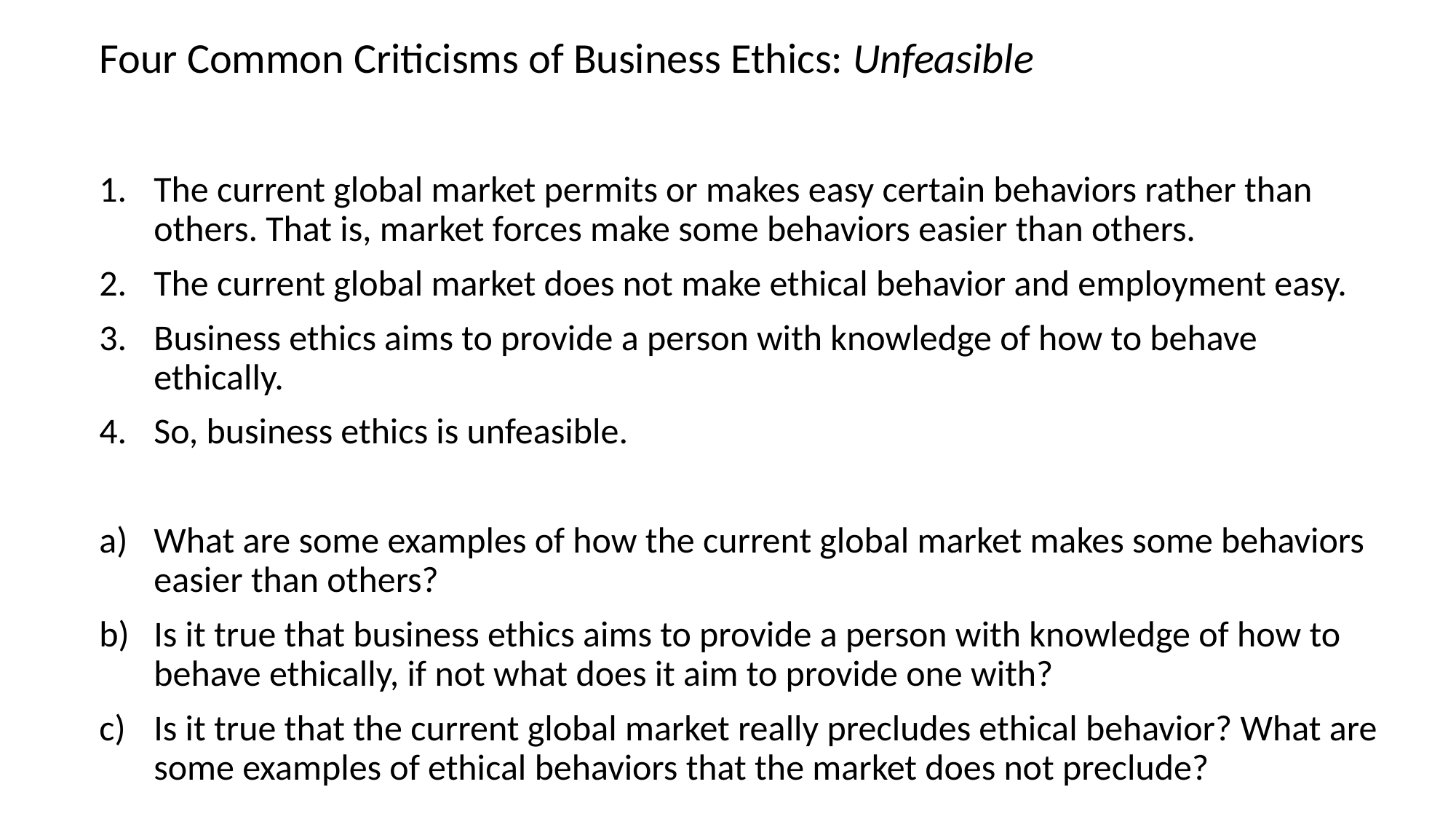

# Four Common Criticisms of Business Ethics: Unfeasible

The current global market permits or makes easy certain behaviors rather than others. That is, market forces make some behaviors easier than others.
The current global market does not make ethical behavior and employment easy.
Business ethics aims to provide a person with knowledge of how to behave ethically.
So, business ethics is unfeasible.

What are some examples of how the current global market makes some behaviors easier than others?
Is it true that business ethics aims to provide a person with knowledge of how to behave ethically, if not what does it aim to provide one with?
Is it true that the current global market really precludes ethical behavior? What are some examples of ethical behaviors that the market does not preclude?